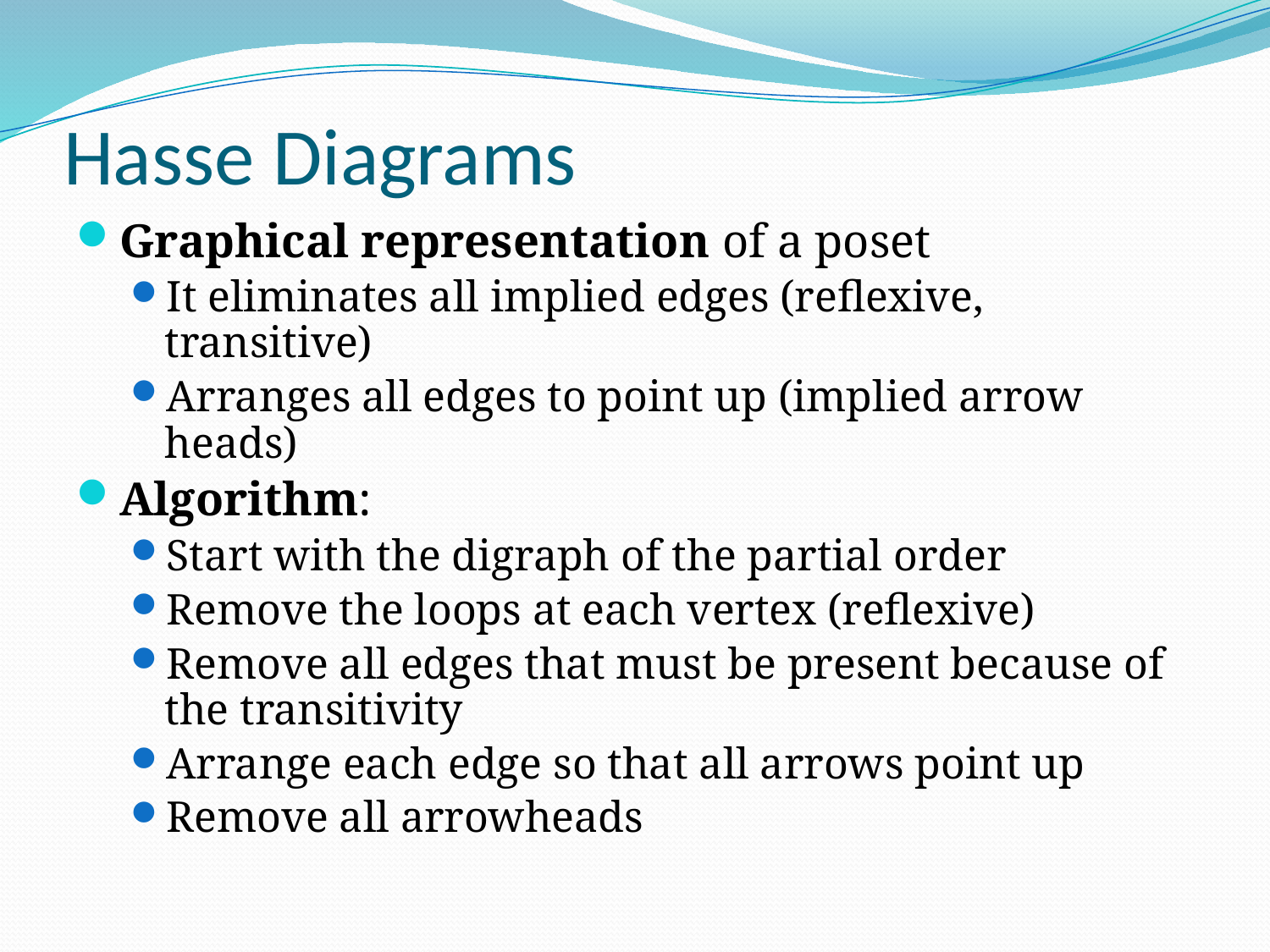

# Hasse Diagrams
Graphical representation of a poset
It eliminates all implied edges (reflexive, transitive)
Arranges all edges to point up (implied arrow heads)
Algorithm:
Start with the digraph of the partial order
Remove the loops at each vertex (reflexive)
Remove all edges that must be present because of the transitivity
Arrange each edge so that all arrows point up
Remove all arrowheads